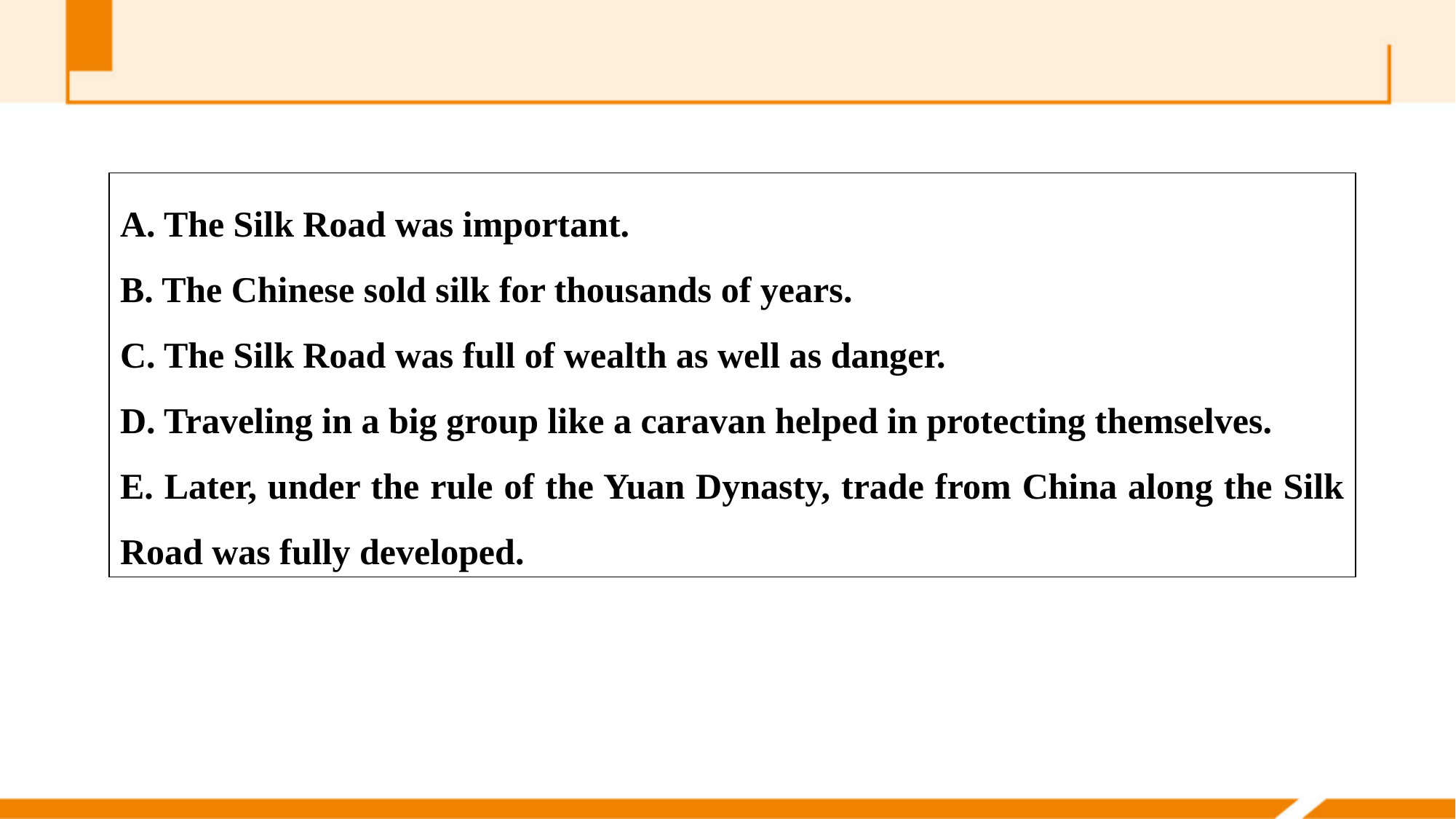

A. The Silk Road was important.
B. The Chinese sold silk for thousands of years.
C. The Silk Road was full of wealth as well as danger.
D. Traveling in a big group like a caravan helped in protecting themselves.
E. Later, under the rule of the Yuan Dynasty, trade from China along the Silk Road was fully developed.